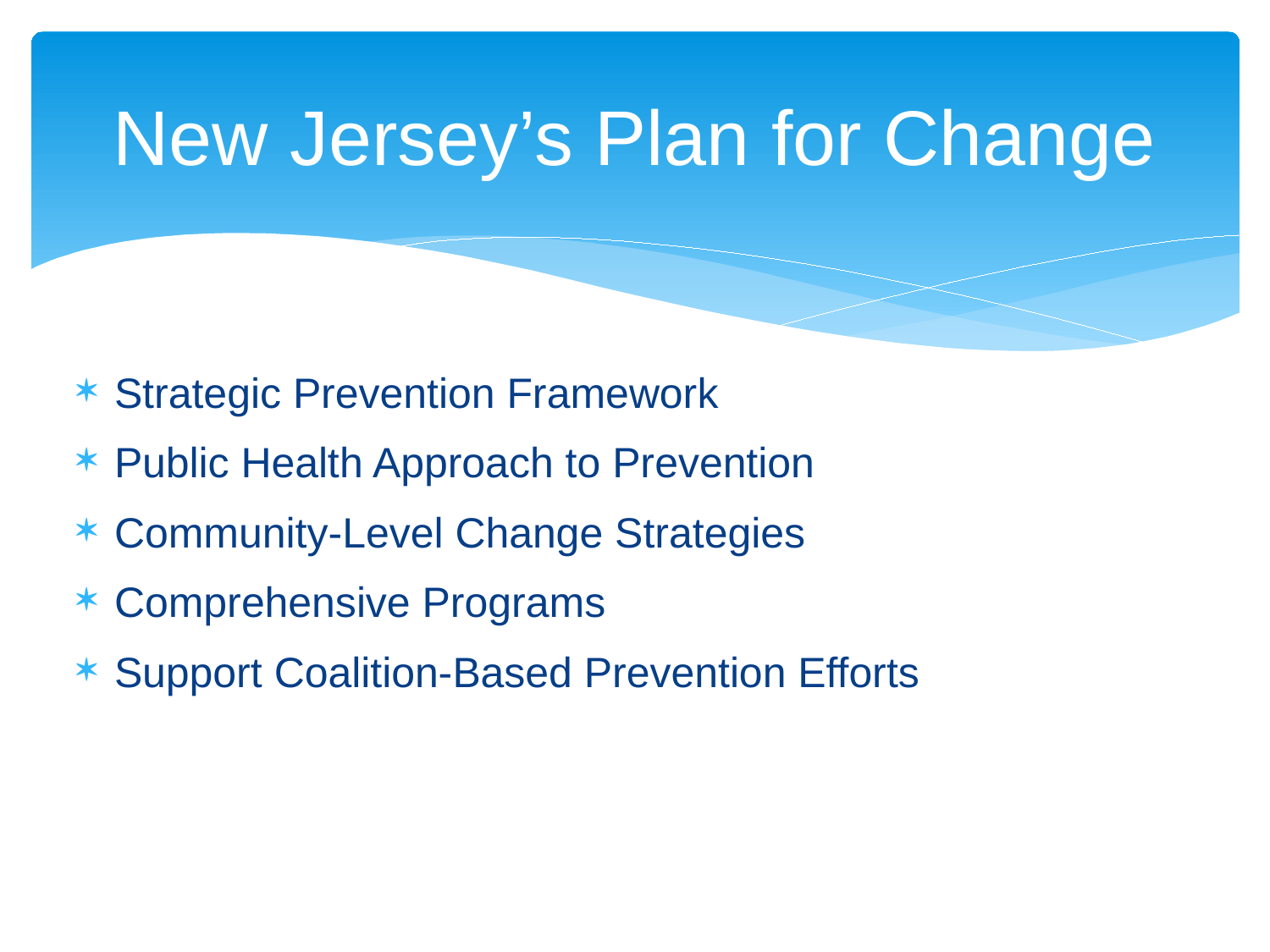

# New Jersey’s Plan for Change
Strategic Prevention Framework
Public Health Approach to Prevention
Community-Level Change Strategies
Comprehensive Programs
Support Coalition-Based Prevention Efforts